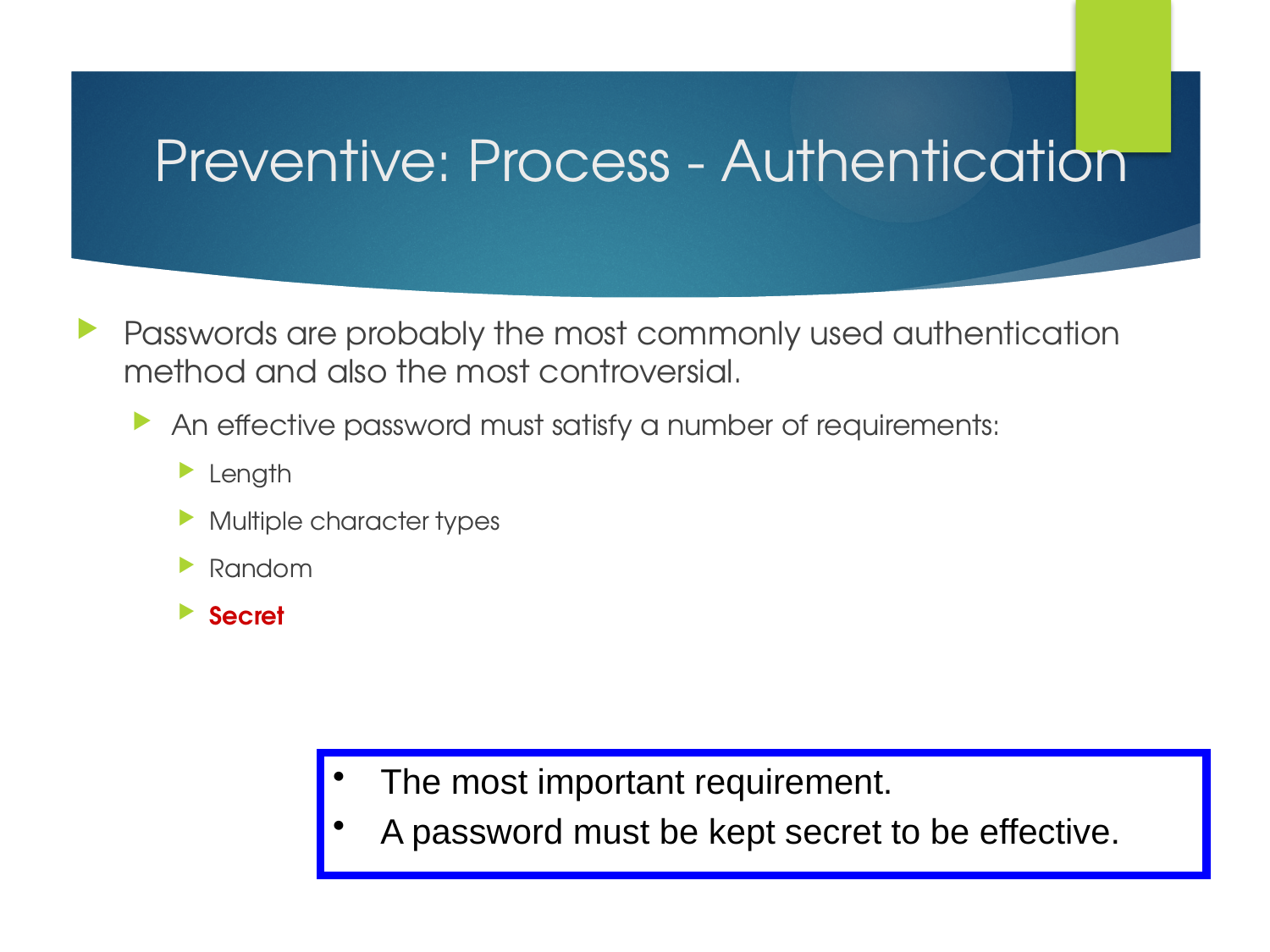

# Preventive: Process - Authentication
Passwords are probably the most commonly used authentication method and also the most controversial.
An effective password must satisfy a number of requirements:
Length
Multiple character types
Random
Secret
The most important requirement.
A password must be kept secret to be effective.